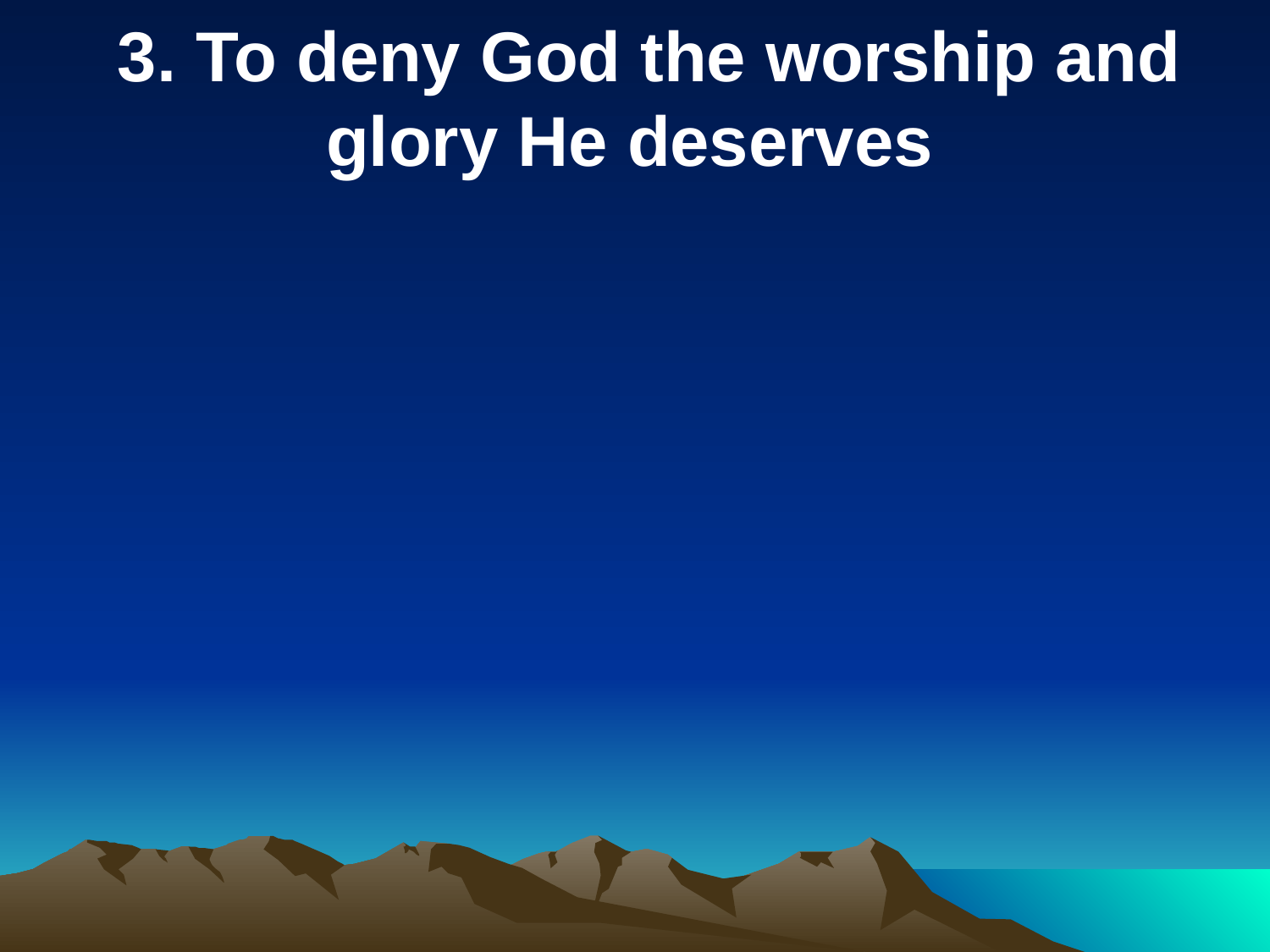

3. To deny God the worship and glory He deserves